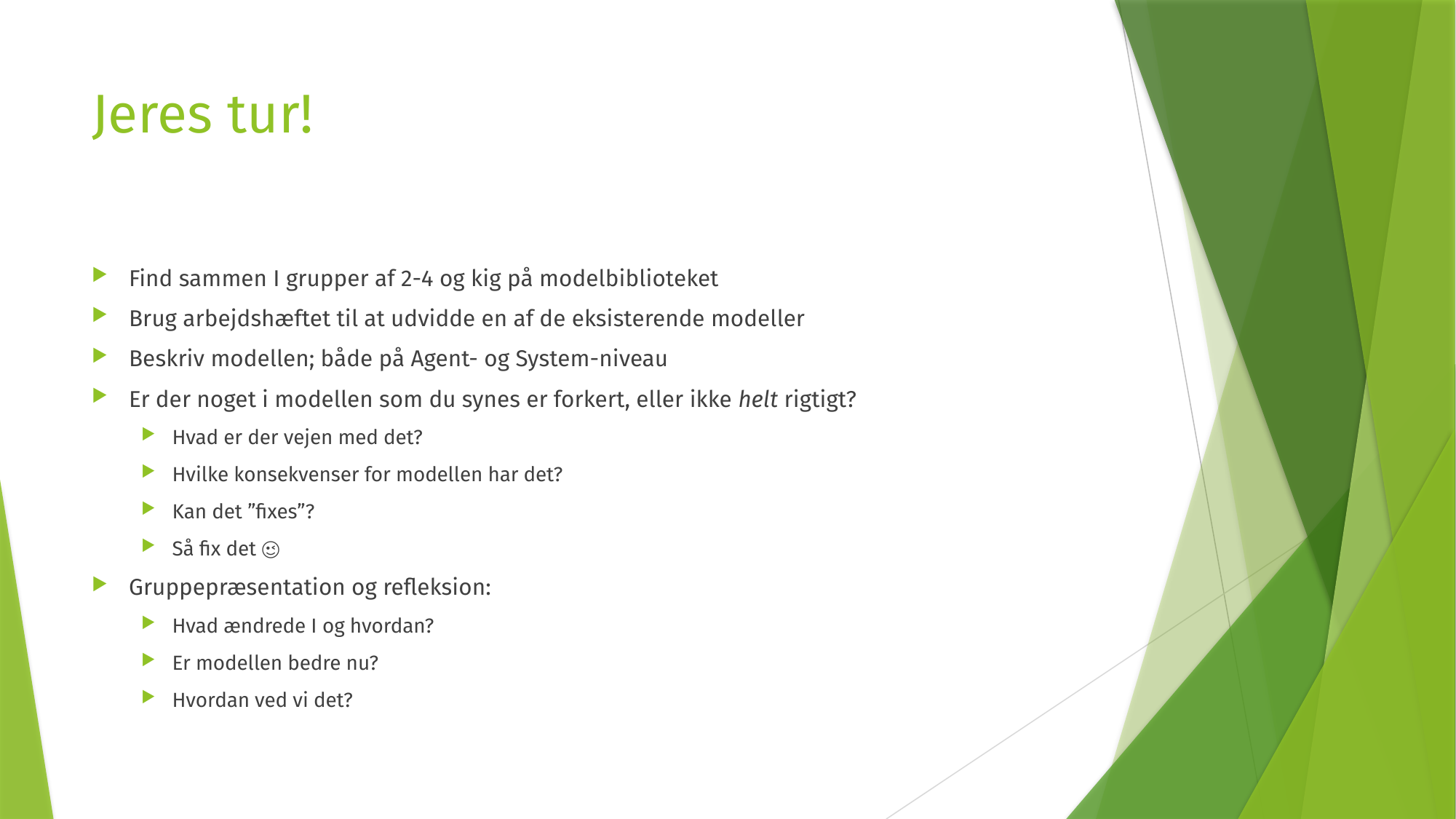

# Jeres tur!
Find sammen I grupper af 2-4 og kig på modelbiblioteket
Brug arbejdshæftet til at udvidde en af de eksisterende modeller
Beskriv modellen; både på Agent- og System-niveau
Er der noget i modellen som du synes er forkert, eller ikke helt rigtigt?
Hvad er der vejen med det?
Hvilke konsekvenser for modellen har det?
Kan det ”fixes”?
Så fix det 😉
Gruppepræsentation og refleksion:
Hvad ændrede I og hvordan?
Er modellen bedre nu?
Hvordan ved vi det?